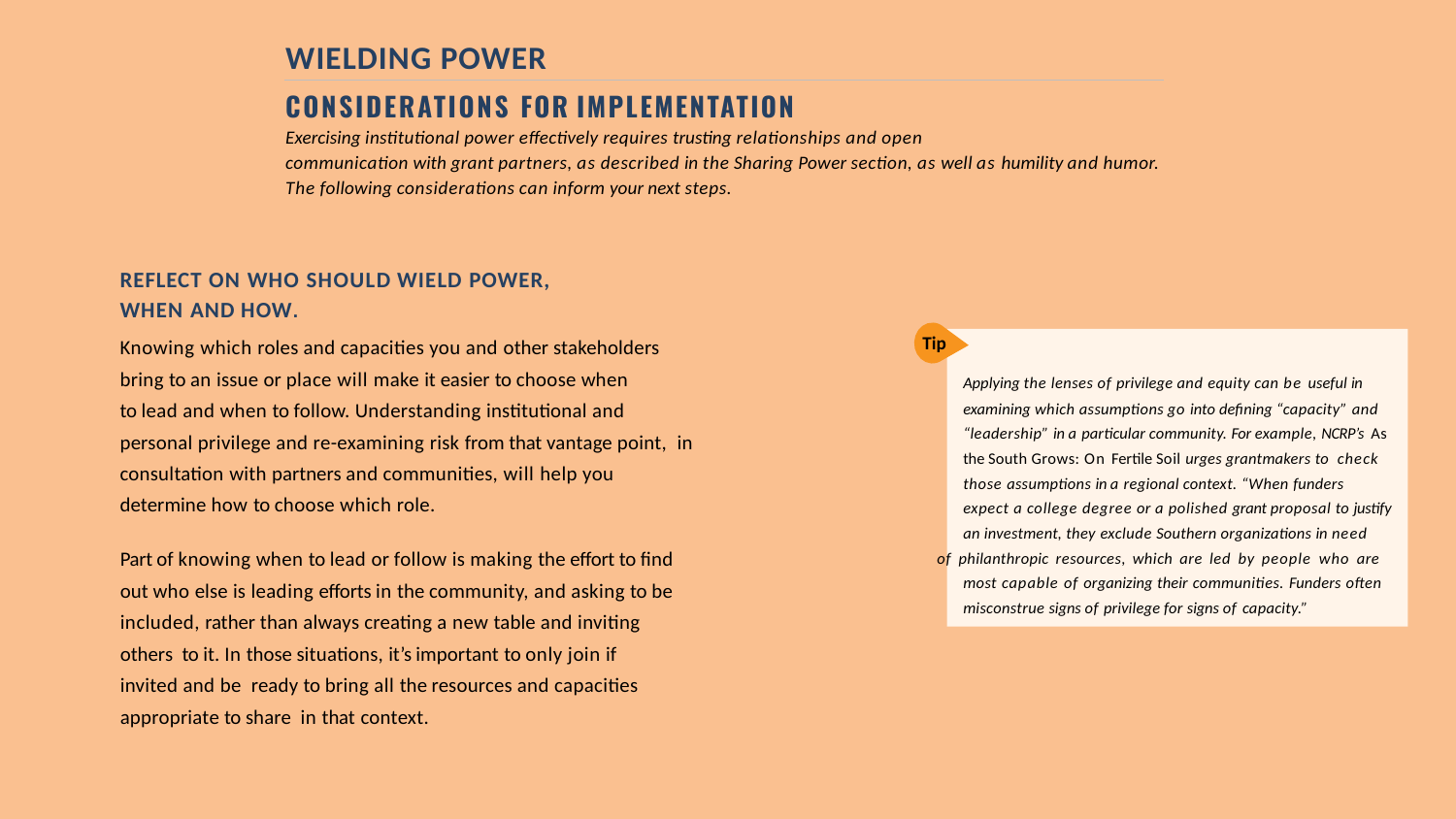

WIELDING POWER
CONSIDERATIONS FOR IMPLEMENTATION
Exercising institutional power effectively requires trusting relationships and open
communication with grant partners, as described in the Sharing Power section, as well as humility and humor. The following considerations can inform your next steps.

REFLECT ON WHO SHOULD WIELD POWER, WHEN AND HOW.
Knowing which roles and capacities you and other stakeholders  bring to an issue or place will make it easier to choose when
to lead and when to follow. Understanding institutional and  personal privilege and re-examining risk from that vantage point,  in consultation with partners and communities, will help you  determine how to choose which role.

Tip

	Applying the lenses of privilege and equity can be useful in  examining which assumptions go into defining “capacity” and  “leadership” in a particular community. For example, NCRP’s  As the South Grows: On Fertile Soil urges grantmakers to  check those assumptions in a regional context. “When funders  expect a college degree or a polished grant proposal to justify  an investment, they exclude Southern organizations in need
of philanthropic resources, which are led by people who are  most capable of organizing their communities. Funders often  misconstrue signs of privilege for signs of capacity.”
Part of knowing when to lead or follow is making the effort to find  out who else is leading efforts in the community, and asking to be  included, rather than always creating a new table and inviting others  to it. In those situations, it’s important to only join if invited and be  ready to bring all the resources and capacities appropriate to share  in that context.